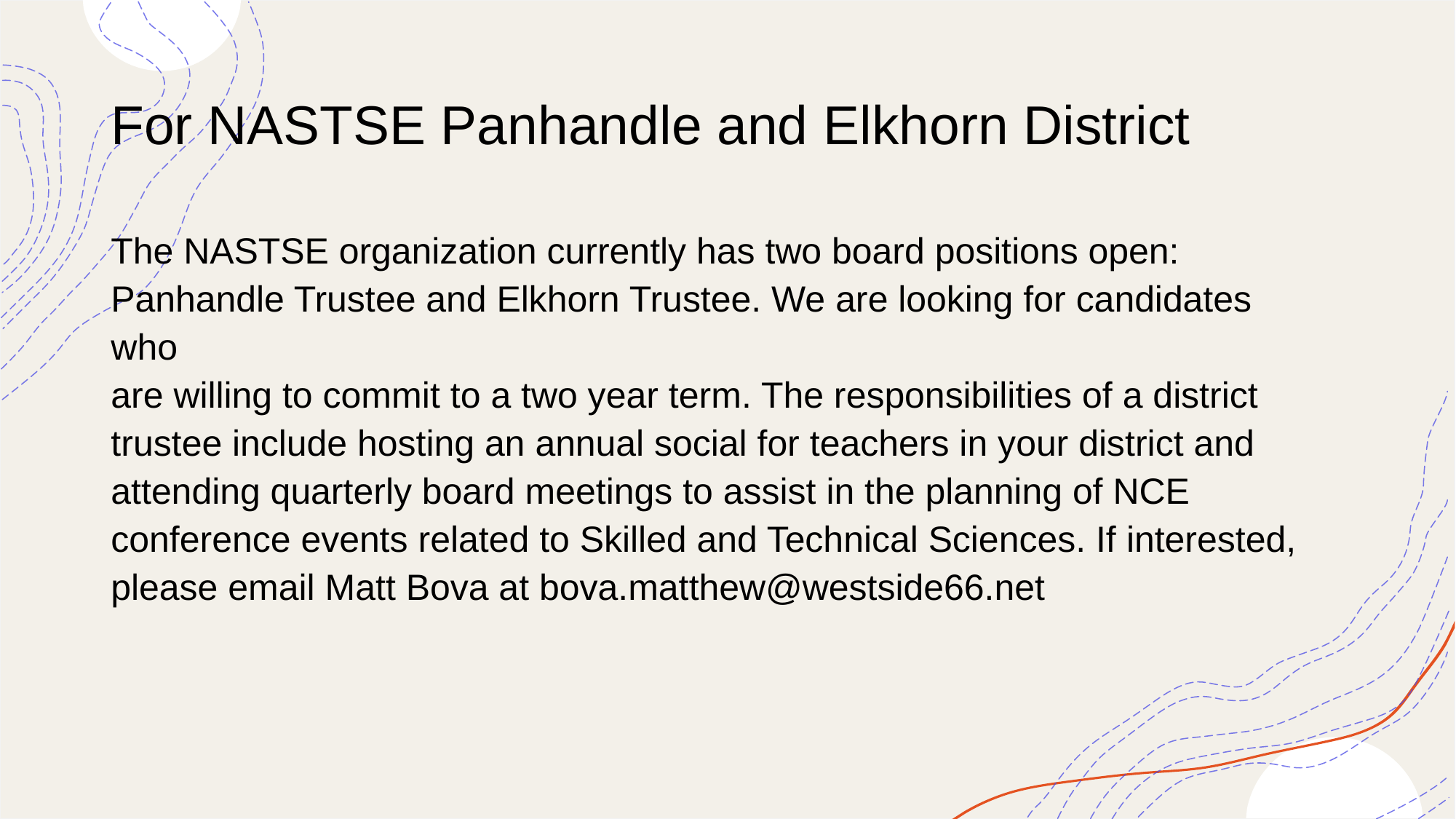

# For NASTSE Panhandle and Elkhorn District
The NASTSE organization currently has two board positions open:
Panhandle Trustee and Elkhorn Trustee. We are looking for candidates who
are willing to commit to a two year term. The responsibilities of a district
trustee include hosting an annual social for teachers in your district and
attending quarterly board meetings to assist in the planning of NCE
conference events related to Skilled and Technical Sciences. If interested,
please email Matt Bova at bova.matthew@westside66.net